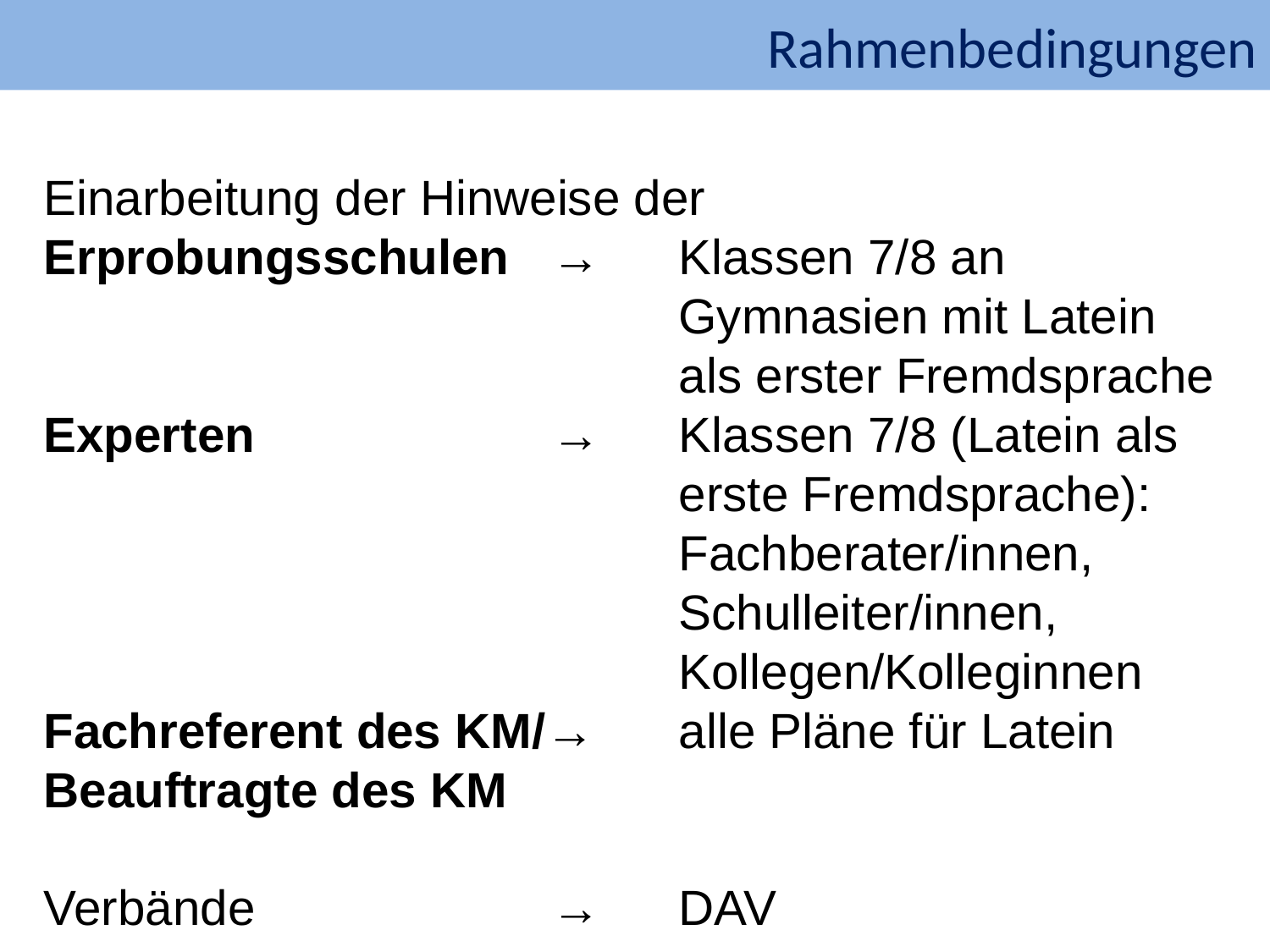

Rahmenbedingungen
Einarbeitung der Hinweise der
Erprobungsschulen	→	Klassen 7/8 an 							Gymnasien mit Latein 						als erster Fremdsprache
Experten			→	Klassen 7/8 (Latein als 					erste Fremdsprache): 						Fachberater/innen, 						Schulleiter/innen, 						Kollegen/Kolleginnen
Fachreferent des KM/→	alle Pläne für Latein
Beauftragte des KM

Verbände			→	DAV